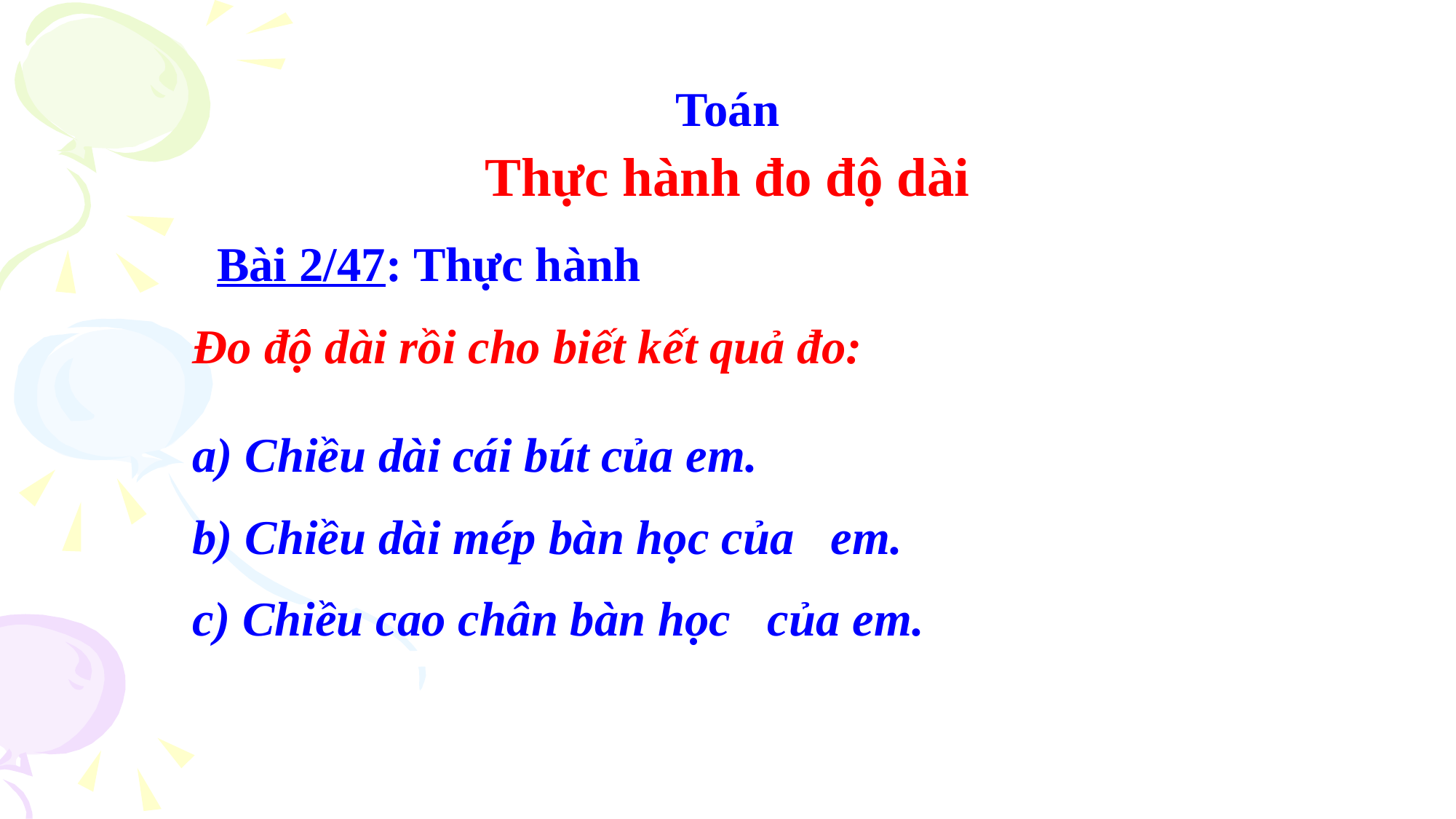

Toán
Thực hành đo độ dài
  Bài 2/47: Thực hành
Đo độ dài rồi cho biết kết quả đo:
a) Chiều dài cái bút của em.
b) Chiều dài mép bàn học của   em.
c) Chiều cao chân bàn học   của em.